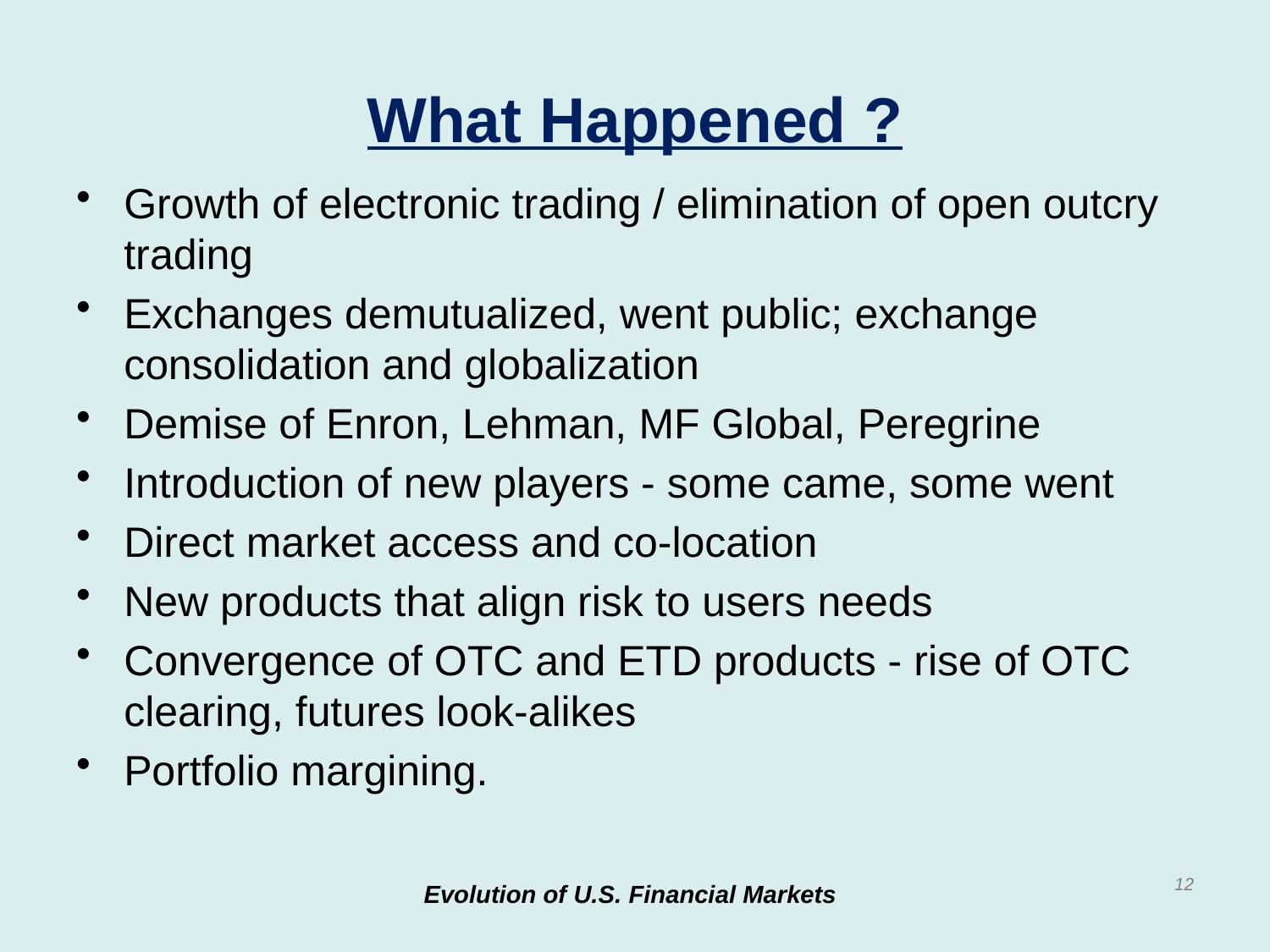

# What Happened ?
Growth of electronic trading / elimination of open outcry trading
Exchanges demutualized, went public; exchange consolidation and globalization
Demise of Enron, Lehman, MF Global, Peregrine
Introduction of new players - some came, some went
Direct market access and co-location
New products that align risk to users needs
Convergence of OTC and ETD products - rise of OTC clearing, futures look-alikes
Portfolio margining.
12
Evolution of U.S. Financial Markets